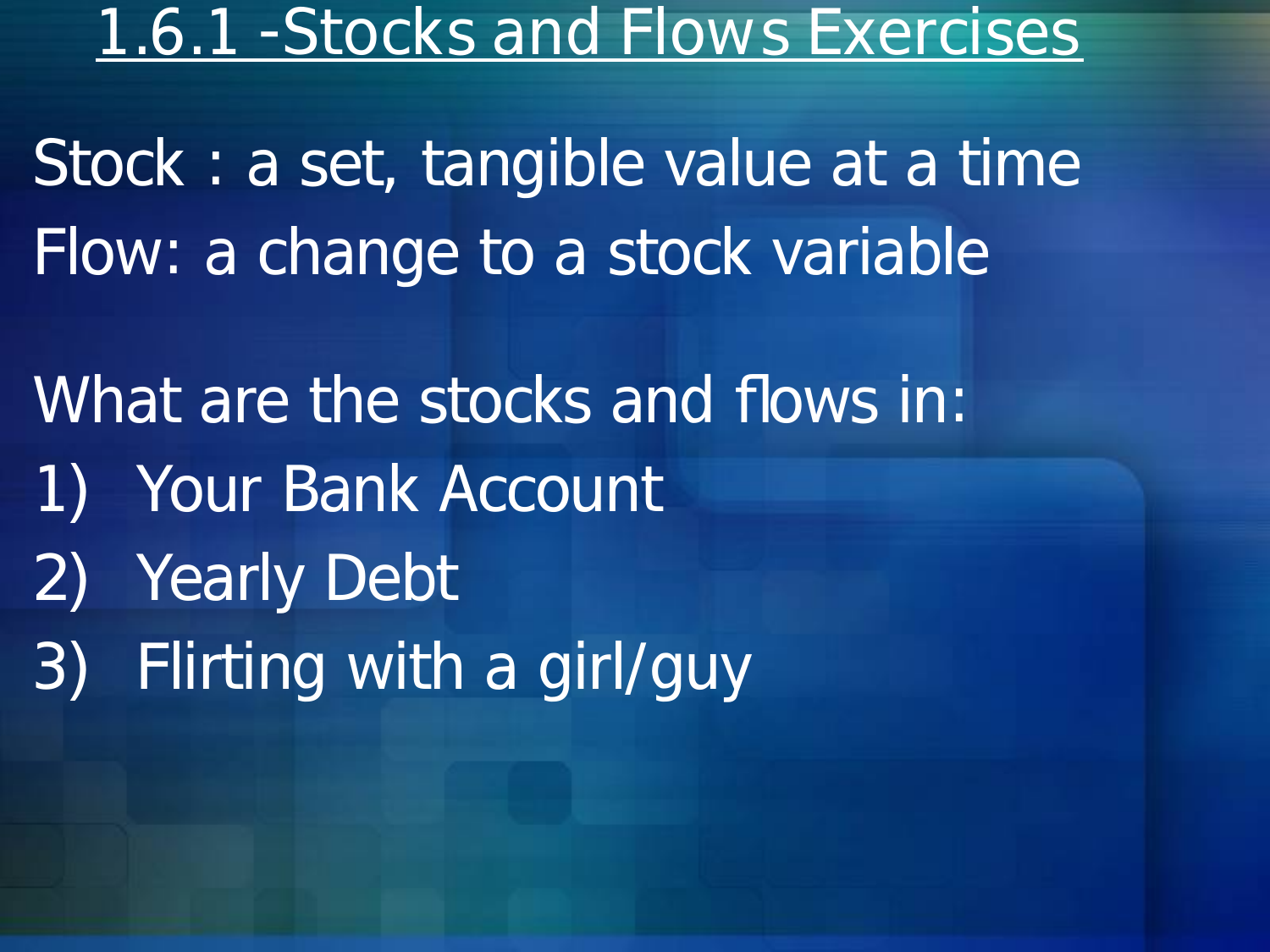

# 1.6.1 -Stocks and Flows Exercises
Stock : a set, tangible value at a time
Flow: a change to a stock variable

What are the stocks and flows in:
Your Bank Account
Yearly Debt
Flirting with a girl/guy